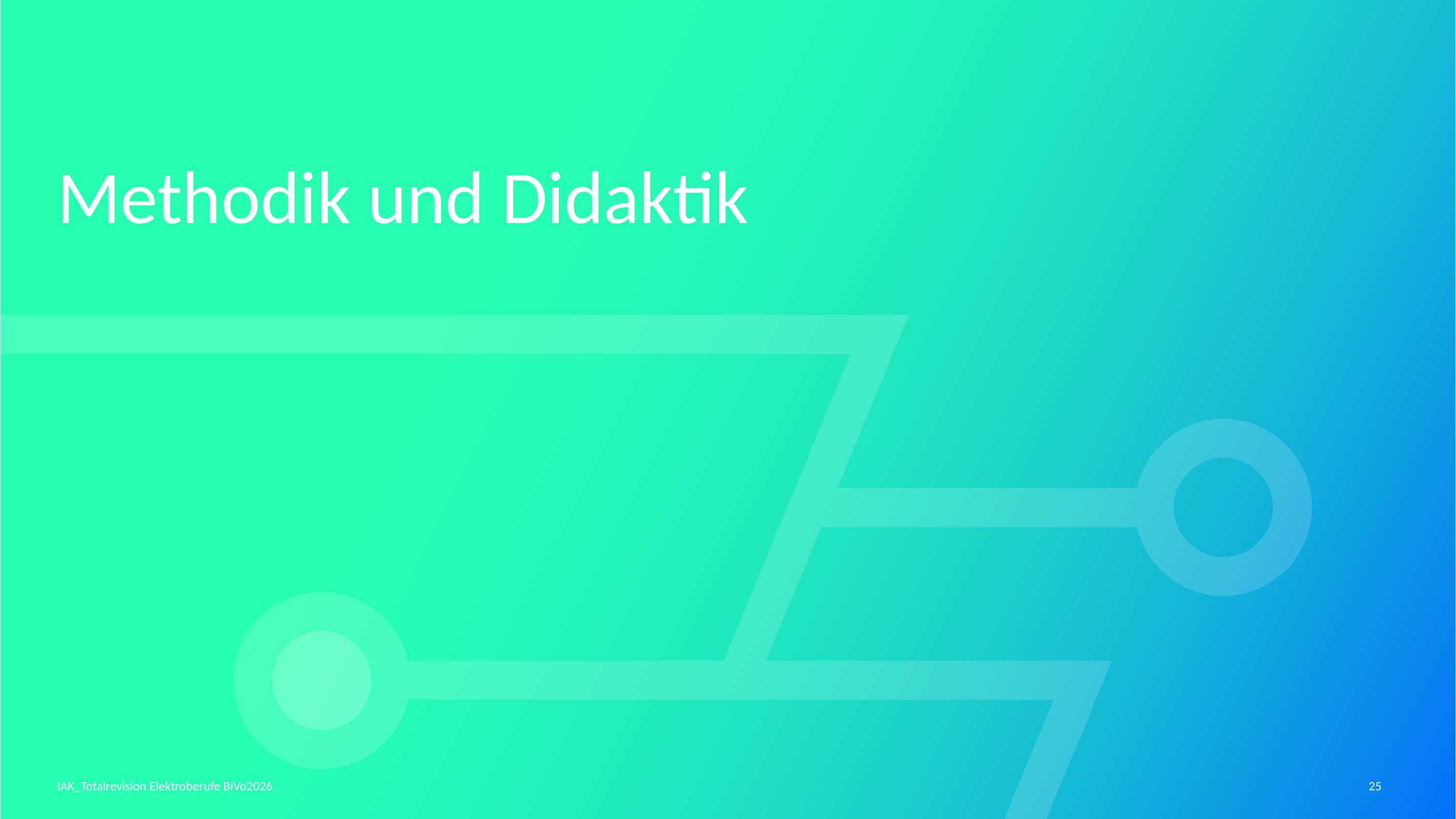

# Methodik und Didaktik
IAK_Totalrevision Elektroberufe BiVo2026
25